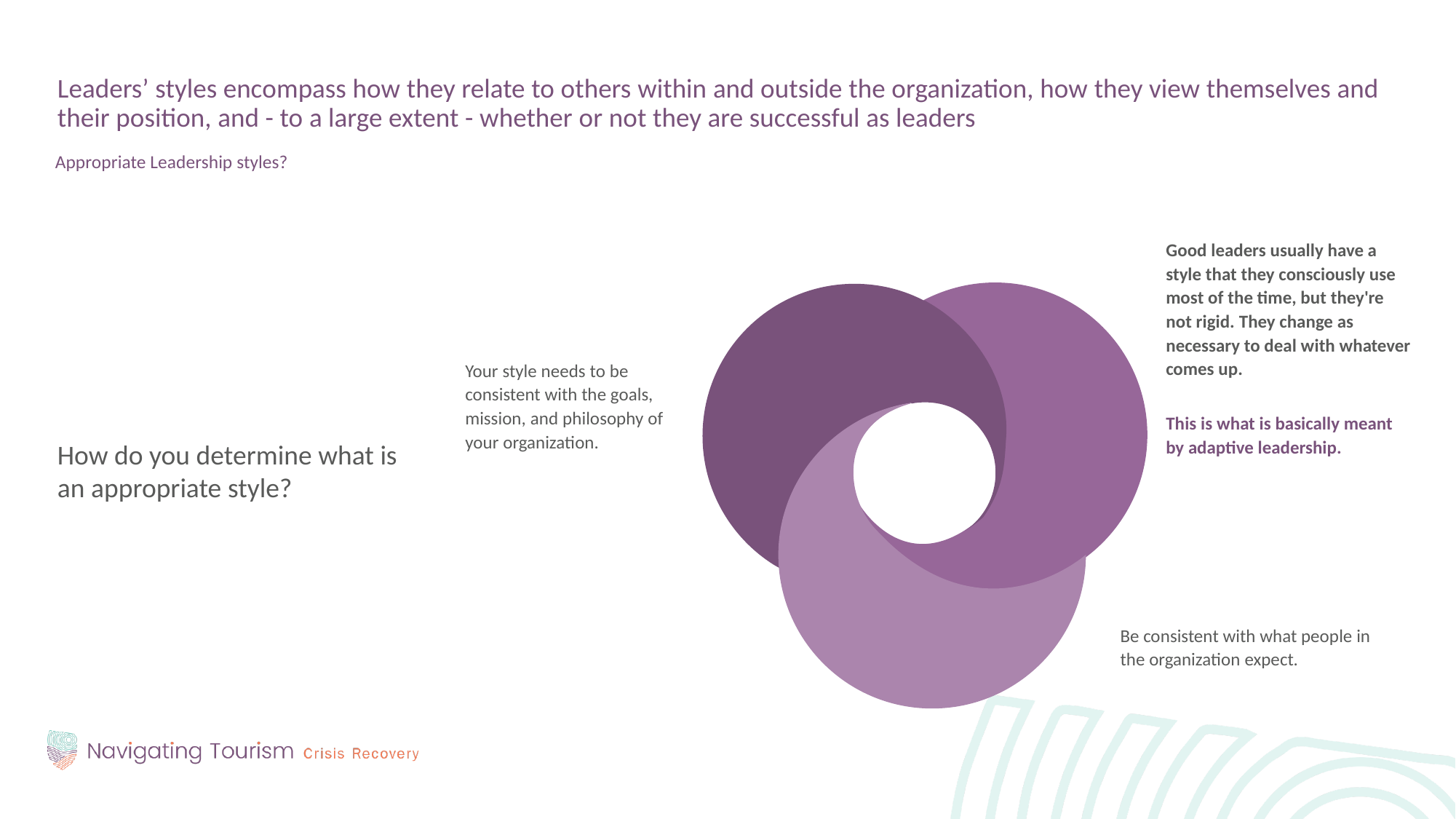

Leaders’ styles encompass how they relate to others within and outside the organization, how they view themselves and their position, and - to a large extent - whether or not they are successful as leaders

Appropriate Leadership styles?
How do you determine what is an appropriate style?
Good leaders usually have a style that they consciously use most of the time, but they're not rigid. They change as necessary to deal with whatever comes up.

This is what is basically meant by adaptive leadership.

Your style needs to be consistent with the goals, mission, and philosophy of your organization.

Be consistent with what people in the organization expect.